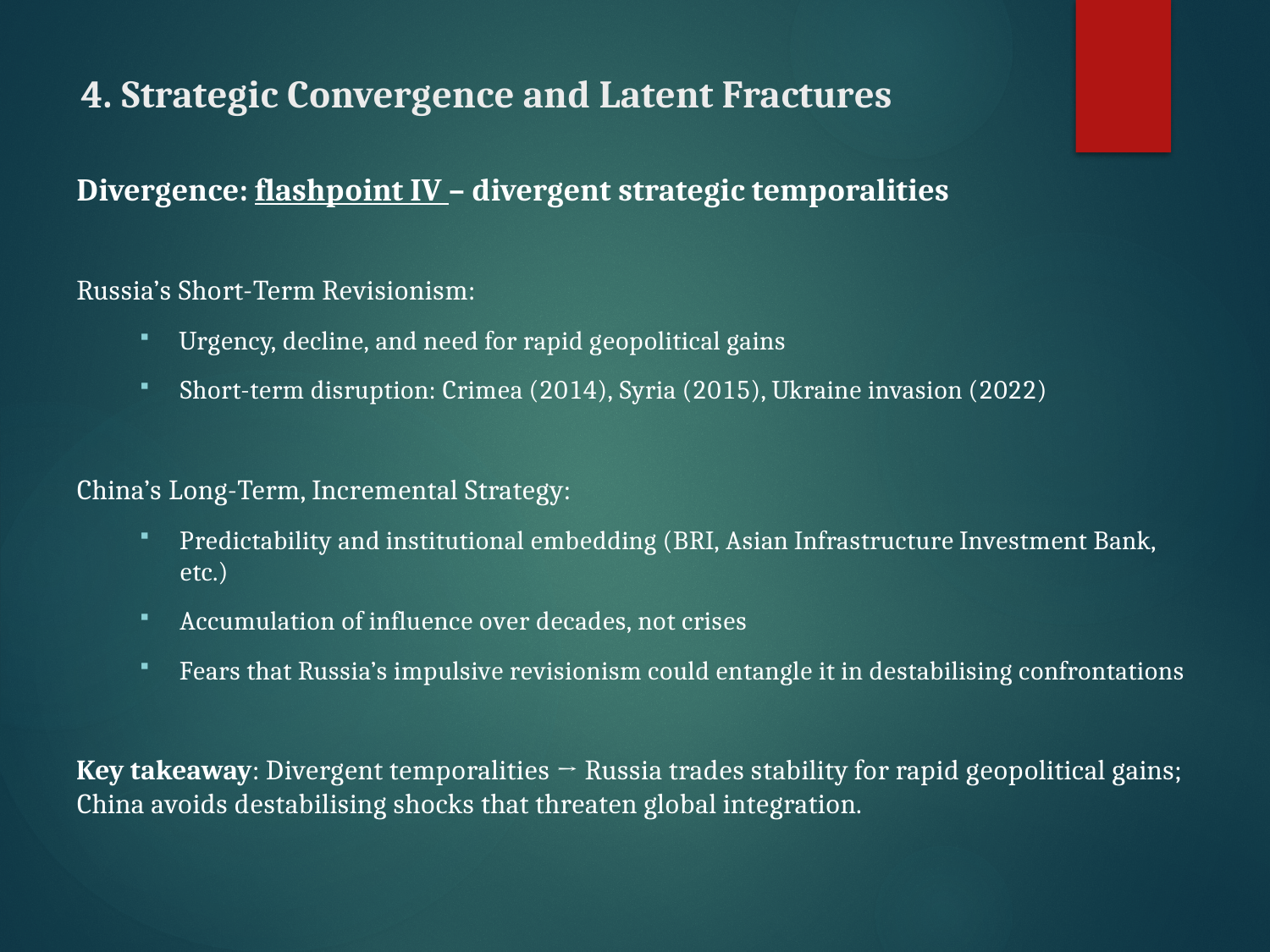

# 4. Strategic Convergence and Latent Fractures
Divergence: flashpoint IV – divergent strategic temporalities

Russia’s Short-Term Revisionism:
Urgency, decline, and need for rapid geopolitical gains
Short-term disruption: Crimea (2014), Syria (2015), Ukraine invasion (2022)

China’s Long-Term, Incremental Strategy:
Predictability and institutional embedding (BRI, Asian Infrastructure Investment Bank, etc.)
Accumulation of influence over decades, not crises
Fears that Russia’s impulsive revisionism could entangle it in destabilising confrontations

Key takeaway: Divergent temporalities → Russia trades stability for rapid geopolitical gains; China avoids destabilising shocks that threaten global integration.